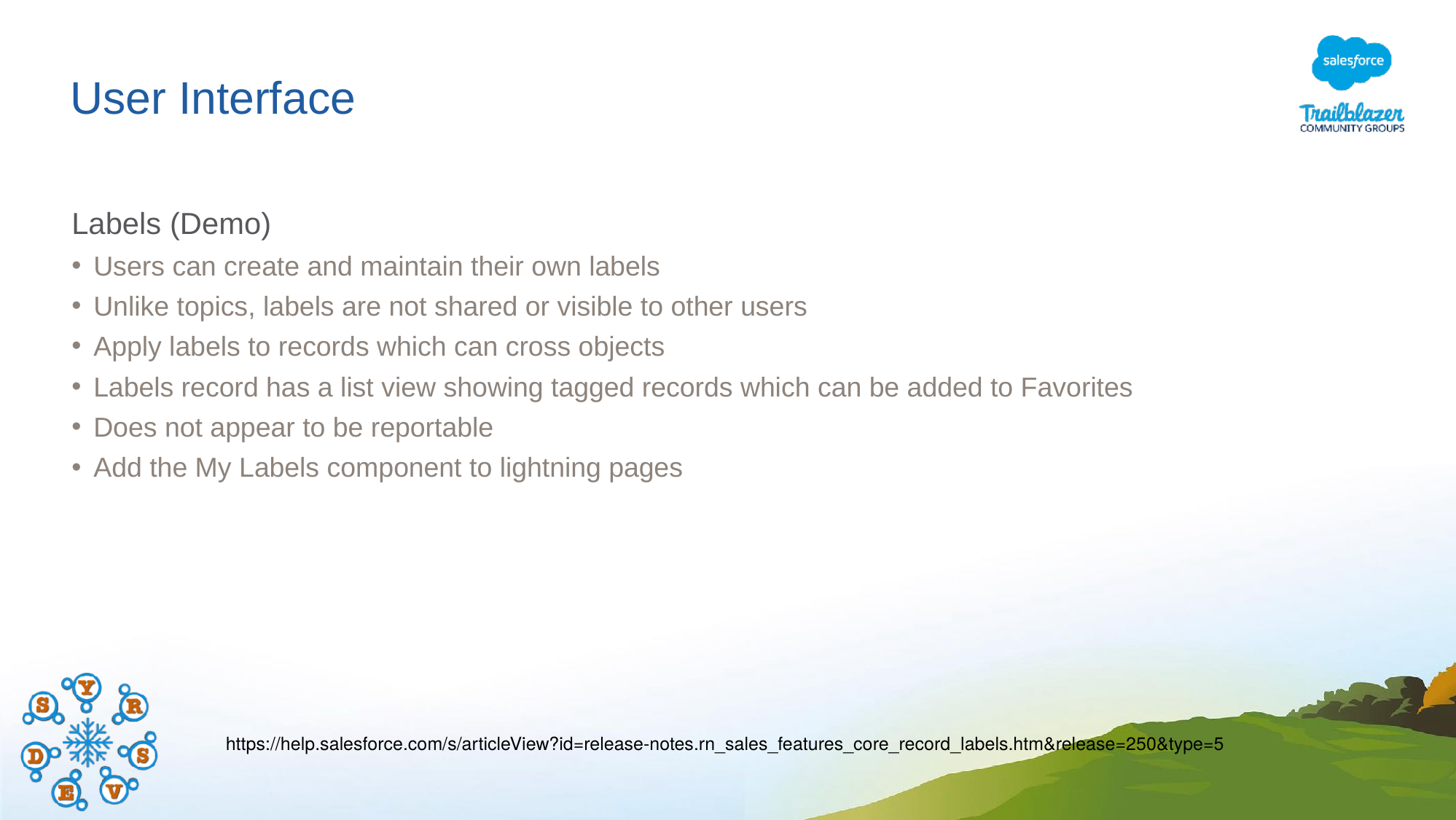

# User Interface
Labels (Demo)
Users can create and maintain their own labels
Unlike topics, labels are not shared or visible to other users
Apply labels to records which can cross objects
Labels record has a list view showing tagged records which can be added to Favorites
Does not appear to be reportable
Add the My Labels component to lightning pages
https://help.salesforce.com/s/articleView?id=release-notes.rn_sales_features_core_record_labels.htm&release=250&type=5